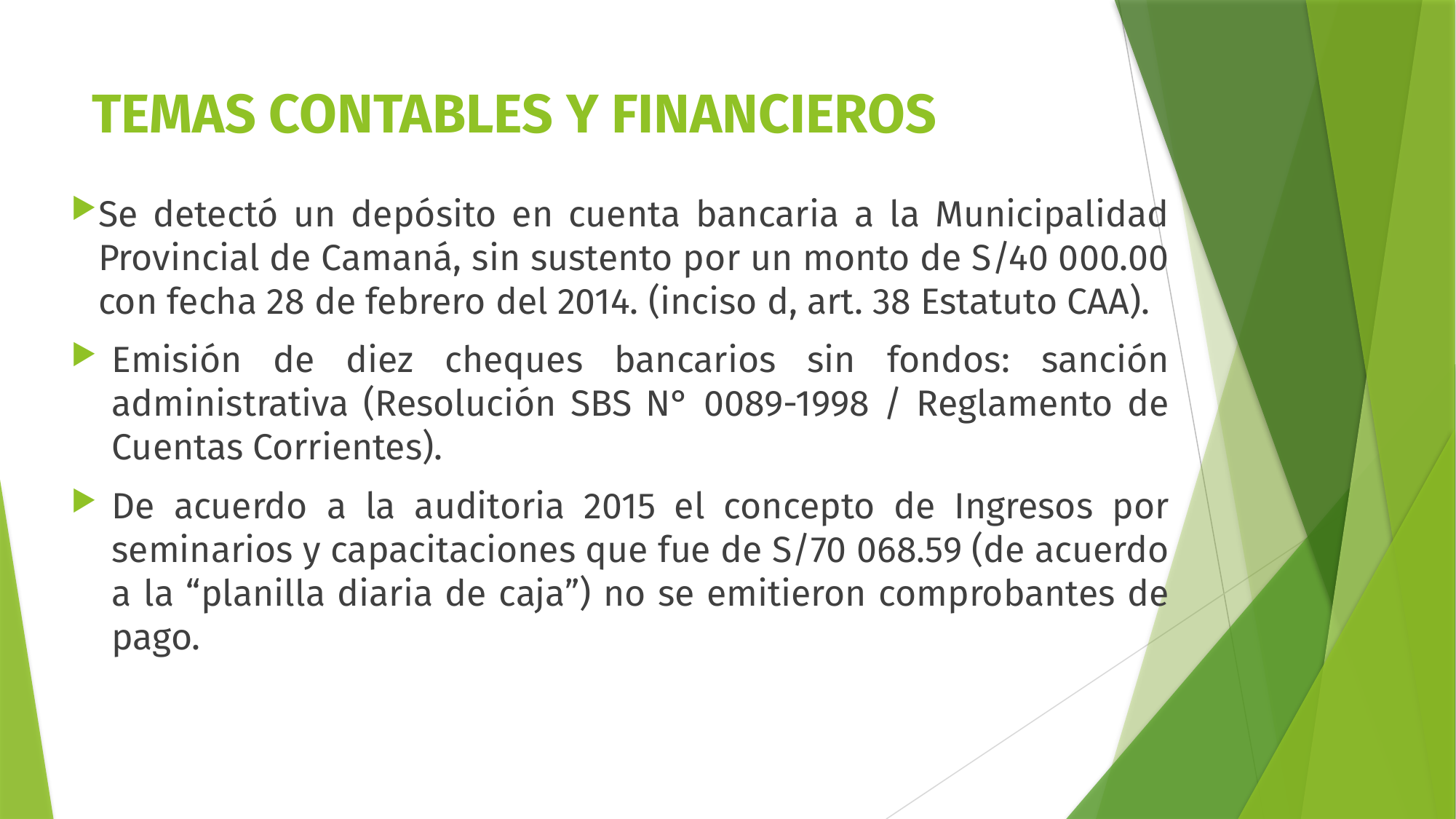

# TEMAS CONTABLES Y FINANCIEROS
Se detectó un depósito en cuenta bancaria a la Municipalidad Provincial de Camaná, sin sustento por un monto de S/40 000.00 con fecha 28 de febrero del 2014. (inciso d, art. 38 Estatuto CAA).
Emisión de diez cheques bancarios sin fondos: sanción administrativa (Resolución SBS N° 0089-1998 / Reglamento de Cuentas Corrientes).
De acuerdo a la auditoria 2015 el concepto de Ingresos por seminarios y capacitaciones que fue de S/70 068.59 (de acuerdo a la “planilla diaria de caja”) no se emitieron comprobantes de pago.